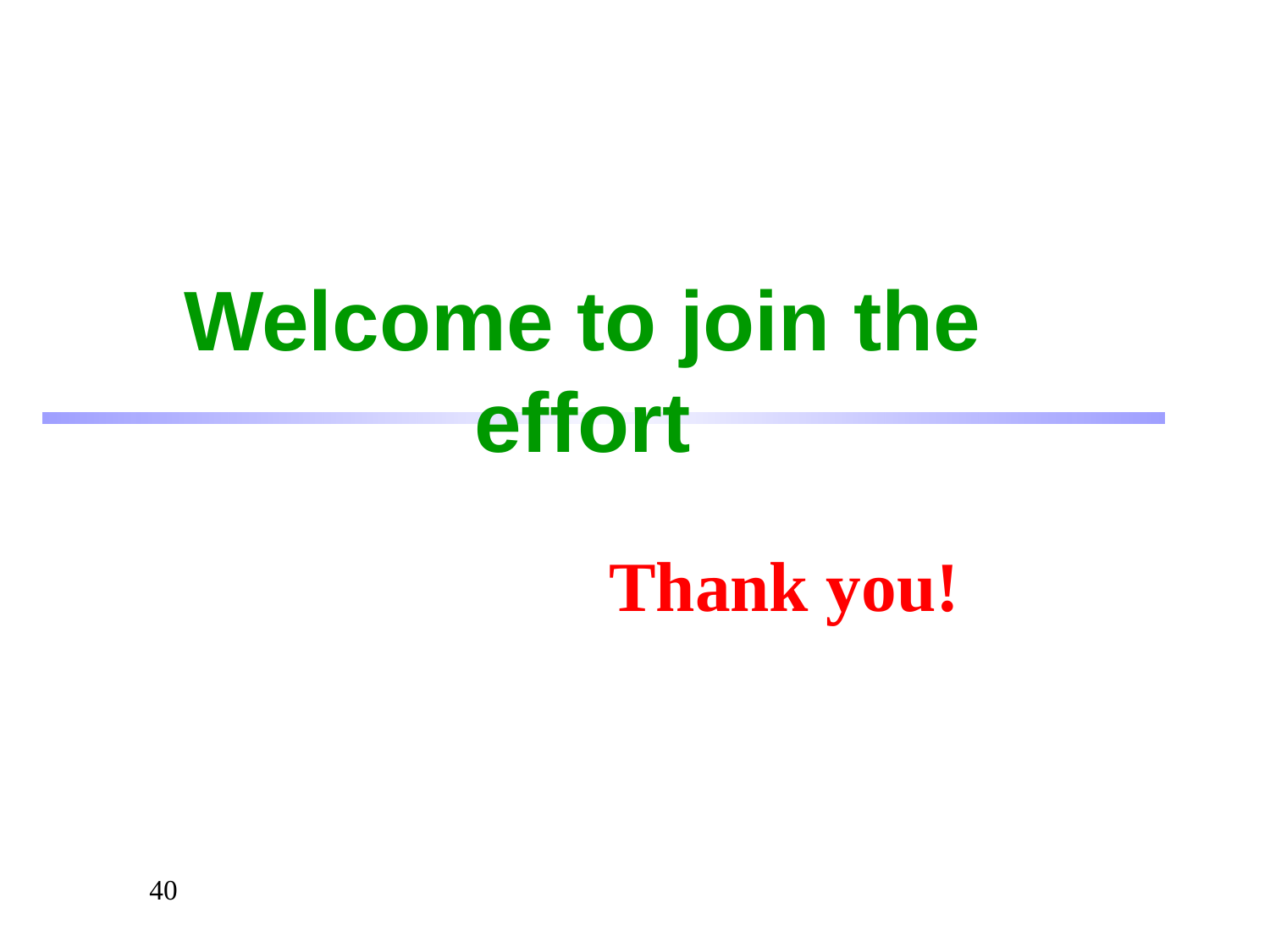

Welcome to join the effort
Thank you!
40